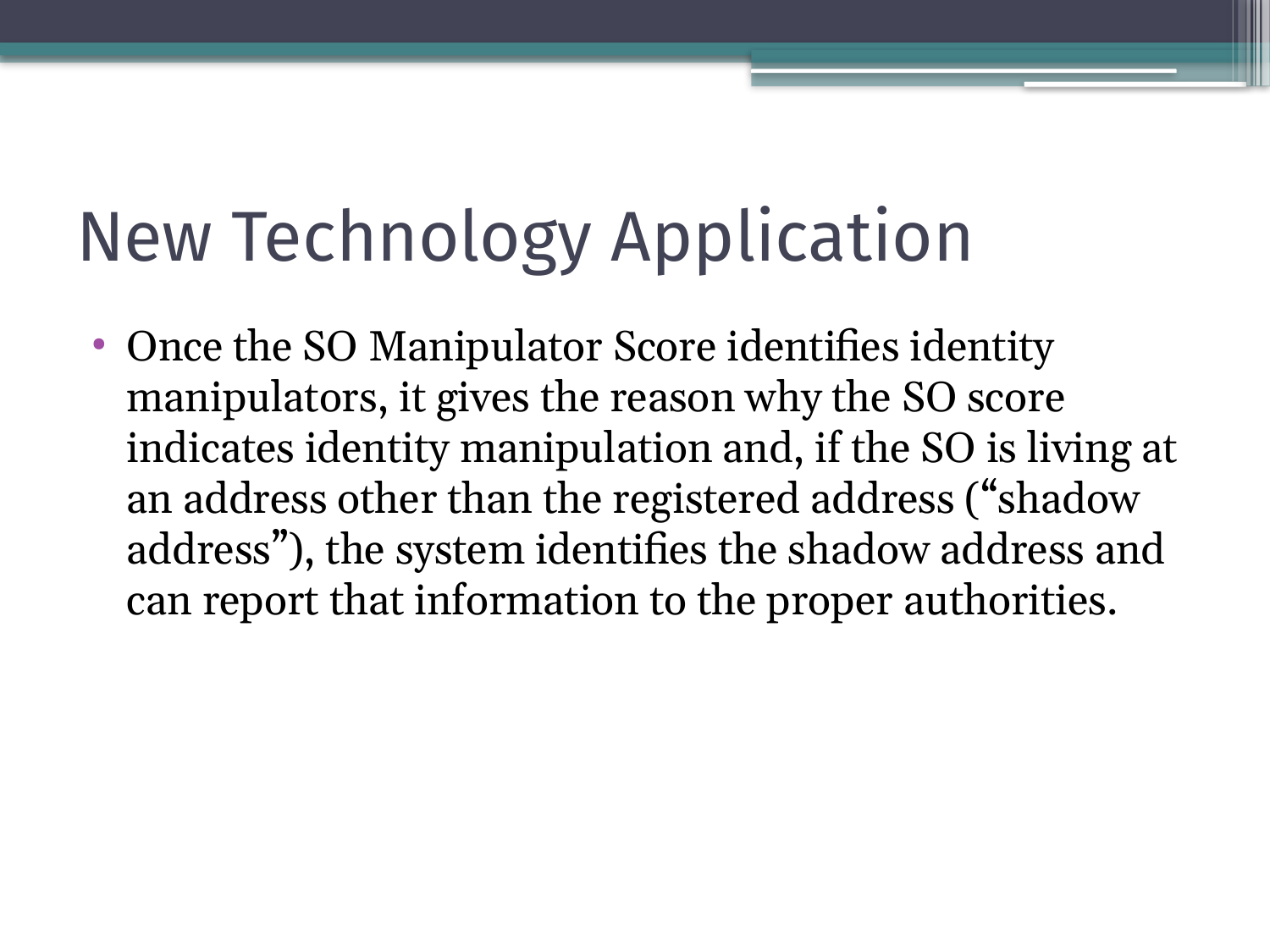

New Technology Application
Once the SO Manipulator Score identifies identity manipulators, it gives the reason why the SO score indicates identity manipulation and, if the SO is living at an address other than the registered address (“shadow address”), the system identifies the shadow address and can report that information to the proper authorities.